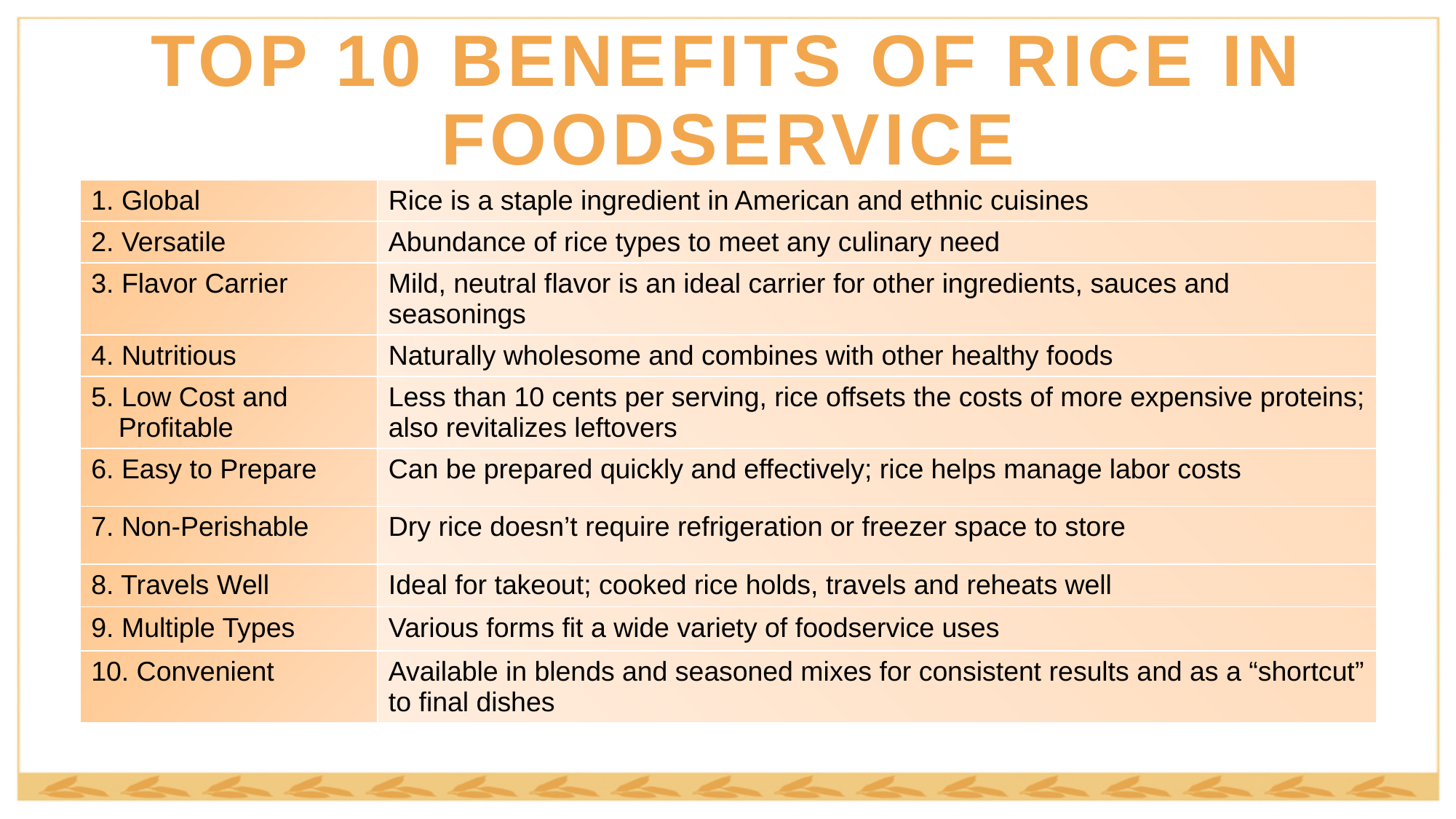

TOP 10 BENEFITS OF RICE IN FOODSERVICE
| 1. Global | Rice is a staple ingredient in American and ethnic cuisines |
| --- | --- |
| 2. Versatile | Abundance of rice types to meet any culinary need |
| 3. Flavor Carrier | Mild, neutral flavor is an ideal carrier for other ingredients, sauces and seasonings |
| 4. Nutritious | Naturally wholesome and combines with other healthy foods |
| 5. Low Cost and Profitable | Less than 10 cents per serving, rice offsets the costs of more expensive proteins; also revitalizes leftovers |
| 6. Easy to Prepare | Can be prepared quickly and effectively; rice helps manage labor costs |
| 7. Non-Perishable | Dry rice doesn’t require refrigeration or freezer space to store |
| 8. Travels Well | Ideal for takeout; cooked rice holds, travels and reheats well |
| 9. Multiple Types | Various forms fit a wide variety of foodservice uses |
| 10. Convenient | Available in blends and seasoned mixes for consistent results and as a “shortcut” to final dishes |